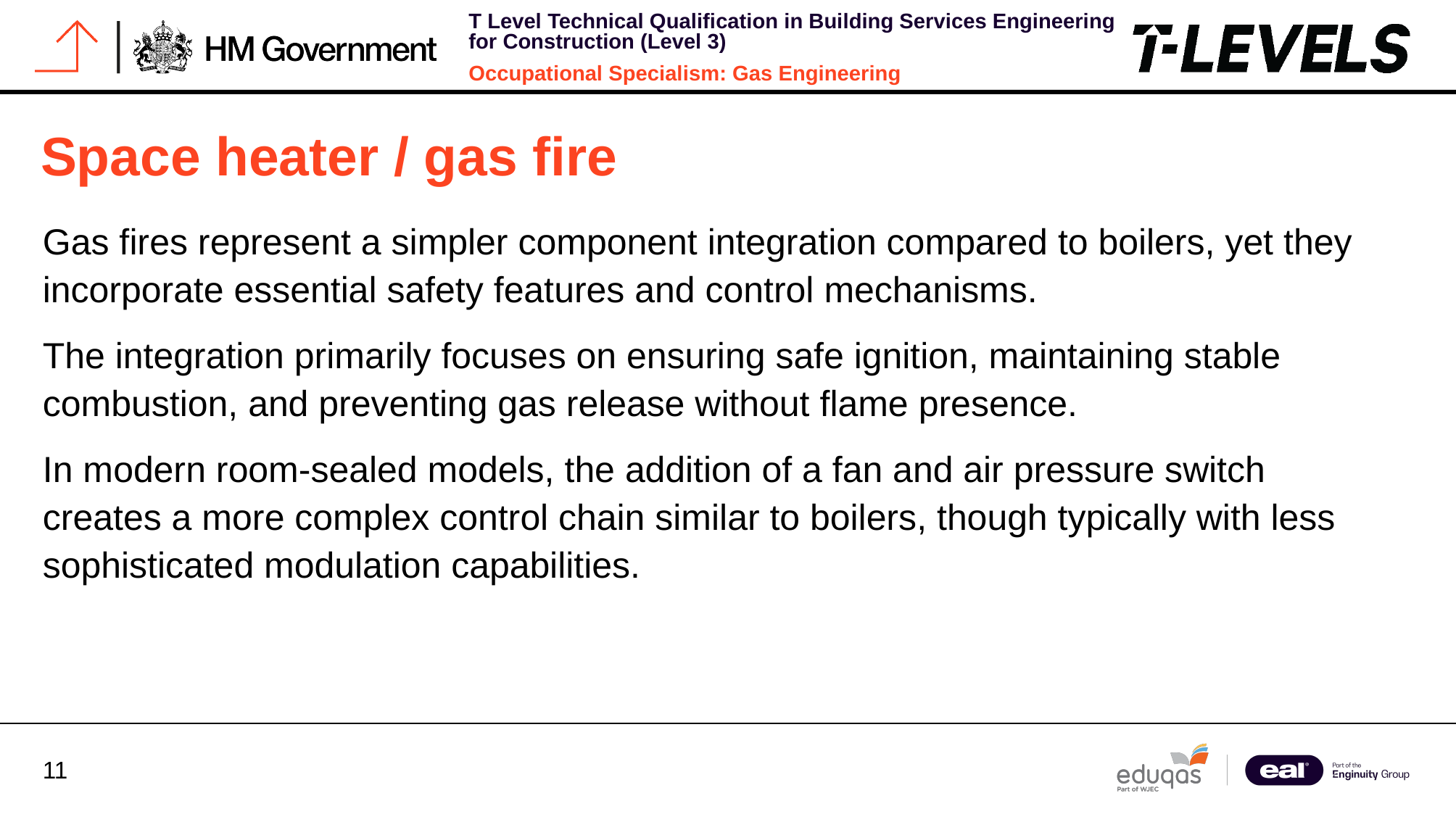

# Space heater / gas fire
Gas fires represent a simpler component integration compared to boilers, yet they incorporate essential safety features and control mechanisms.
The integration primarily focuses on ensuring safe ignition, maintaining stable combustion, and preventing gas release without flame presence.
In modern room-sealed models, the addition of a fan and air pressure switch creates a more complex control chain similar to boilers, though typically with less sophisticated modulation capabilities.